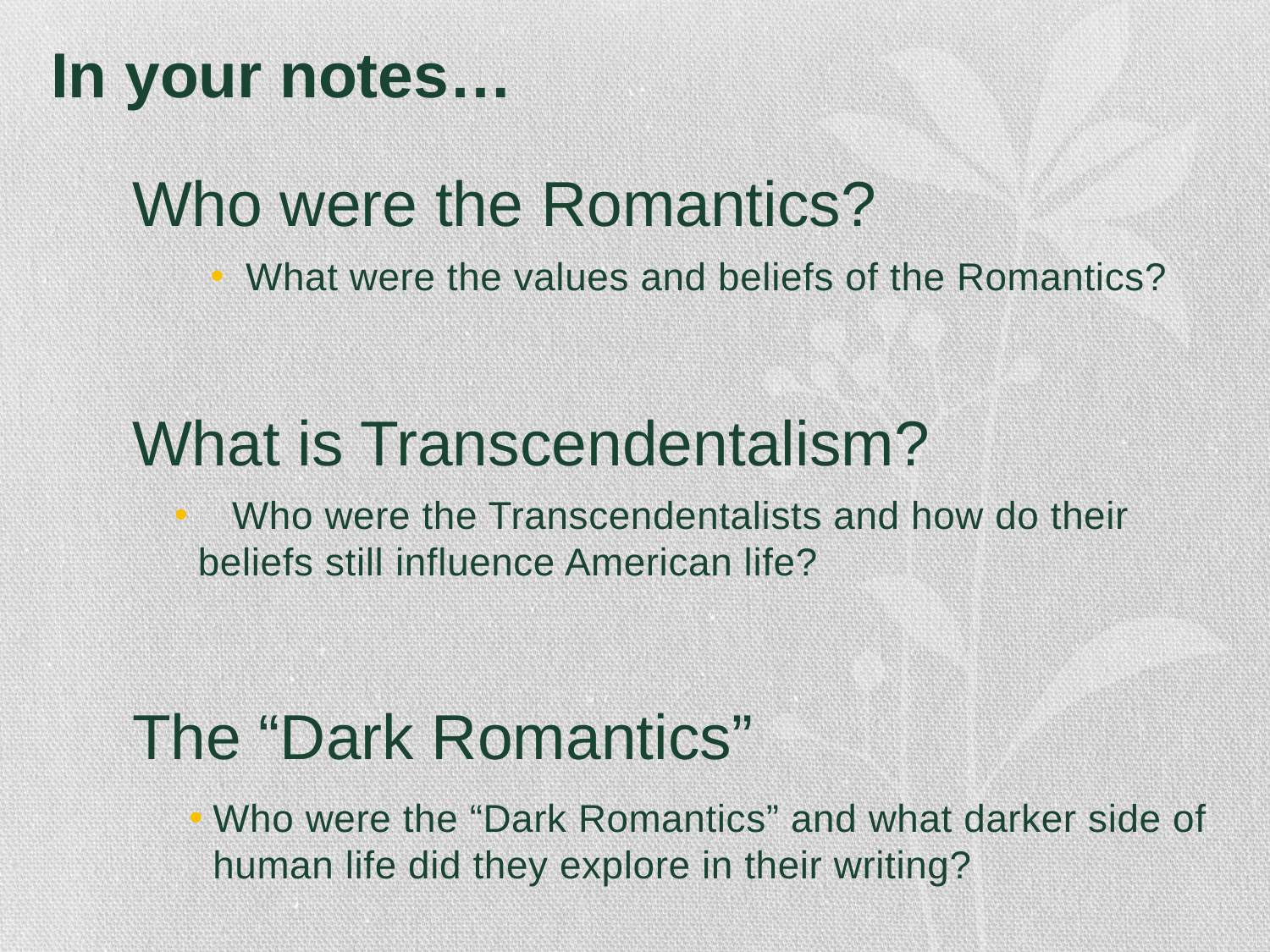

In your notes…
# Who were the Romantics?
 What were the values and beliefs of the Romantics?
What is Transcendentalism?
   Who were the Transcendentalists and how do their beliefs still influence American life?
The “Dark Romantics”
Who were the “Dark Romantics” and what darker side of human life did they explore in their writing?